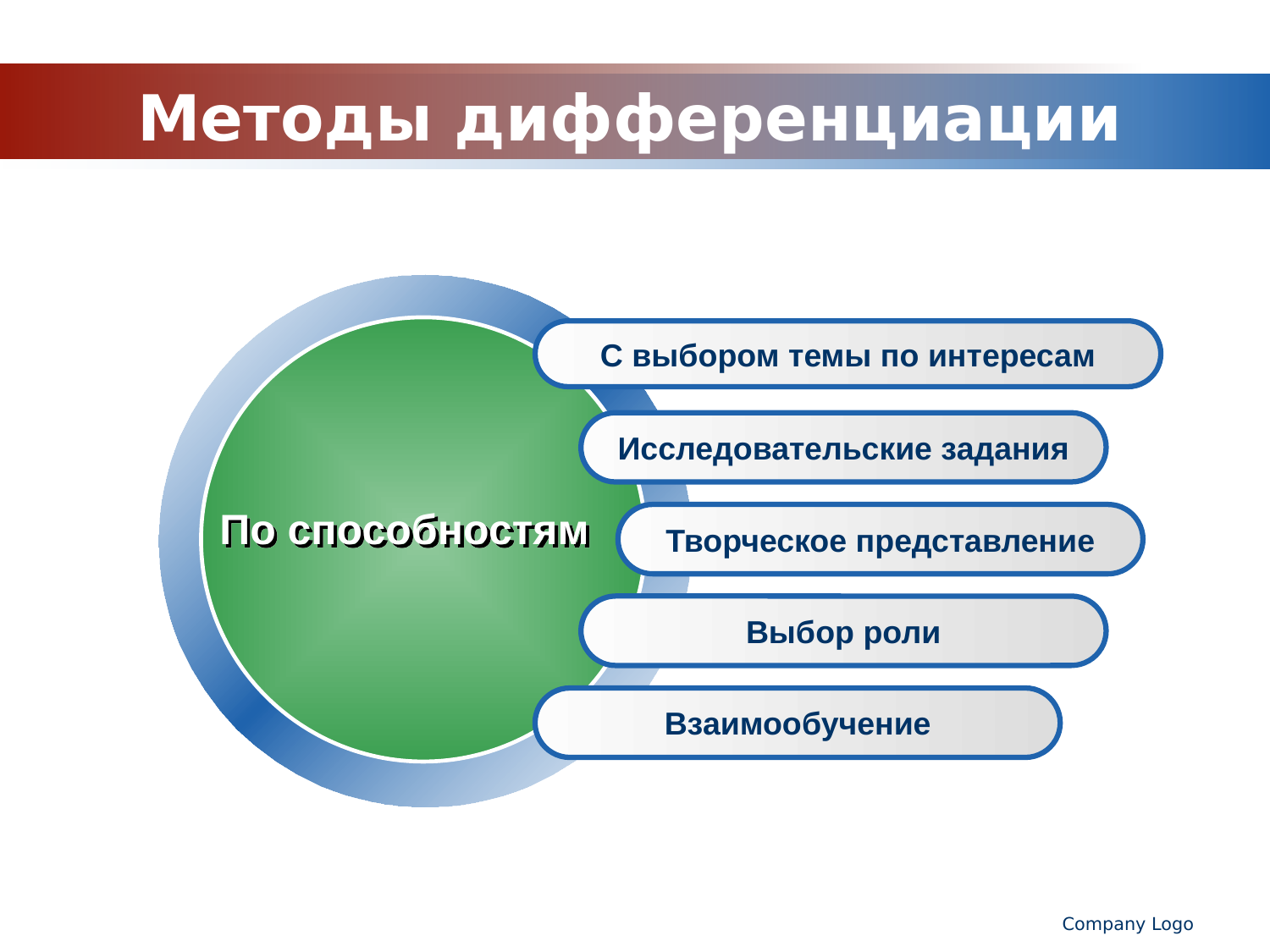

# Методы дифференциации

С выбором темы по интересам
Исследовательские задания
По способностям
Творческое представление
Выбор роли
Взаимообучение
Company Logo